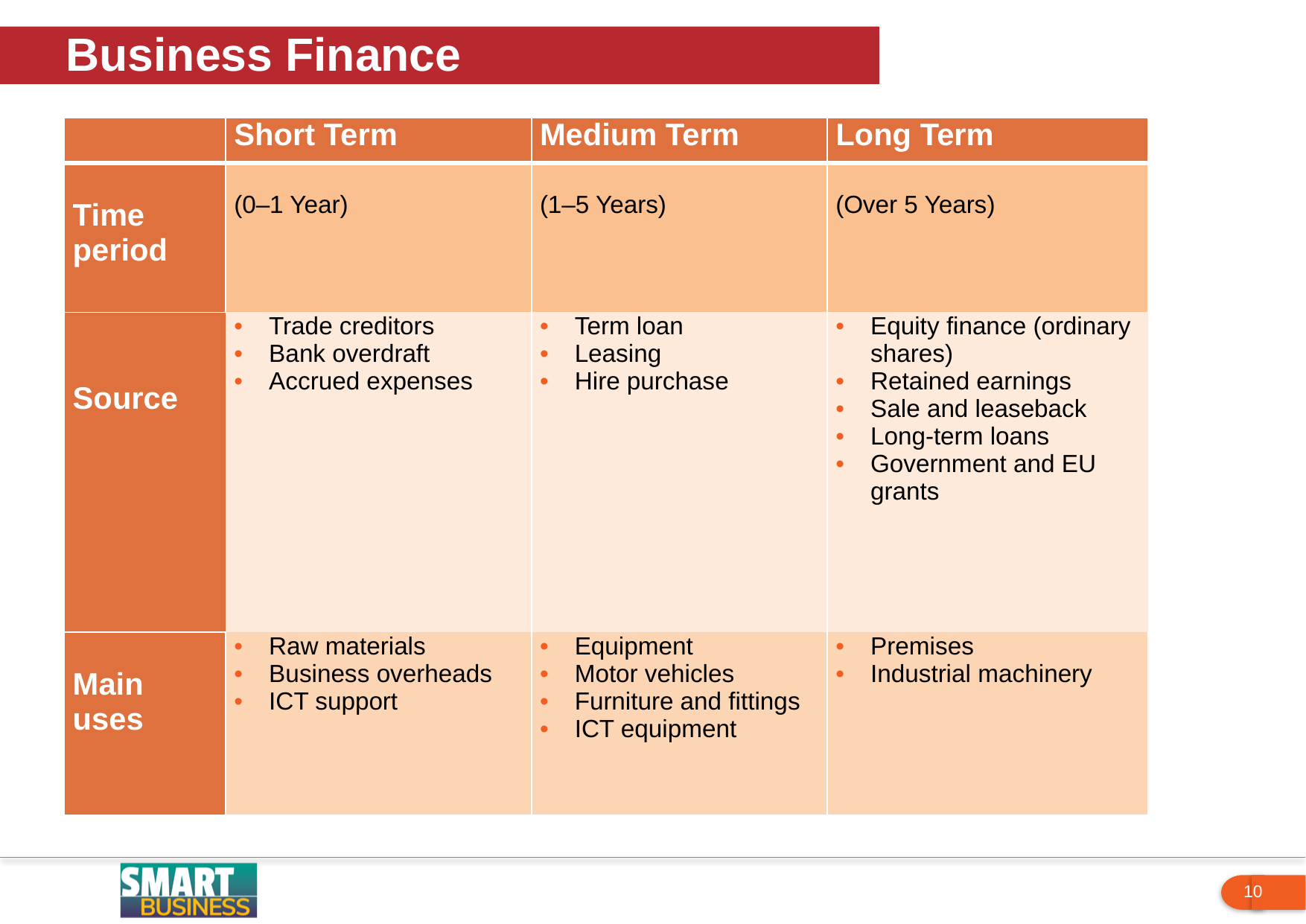

Business Finance
|  | Short Term | Medium Term | Long Term |
| --- | --- | --- | --- |
| Time period | (0–1 Year) | (1–5 Years) | (Over 5 Years) |
| Source | Trade creditors Bank overdraft Accrued expenses | Term loan Leasing Hire purchase | Equity finance (ordinary shares) Retained earnings Sale and leaseback Long-term loans Government and EU grants |
| Main uses | Raw materials Business overheads ICT support | Equipment Motor vehicles Furniture and fittings ICT equipment | Premises Industrial machinery |